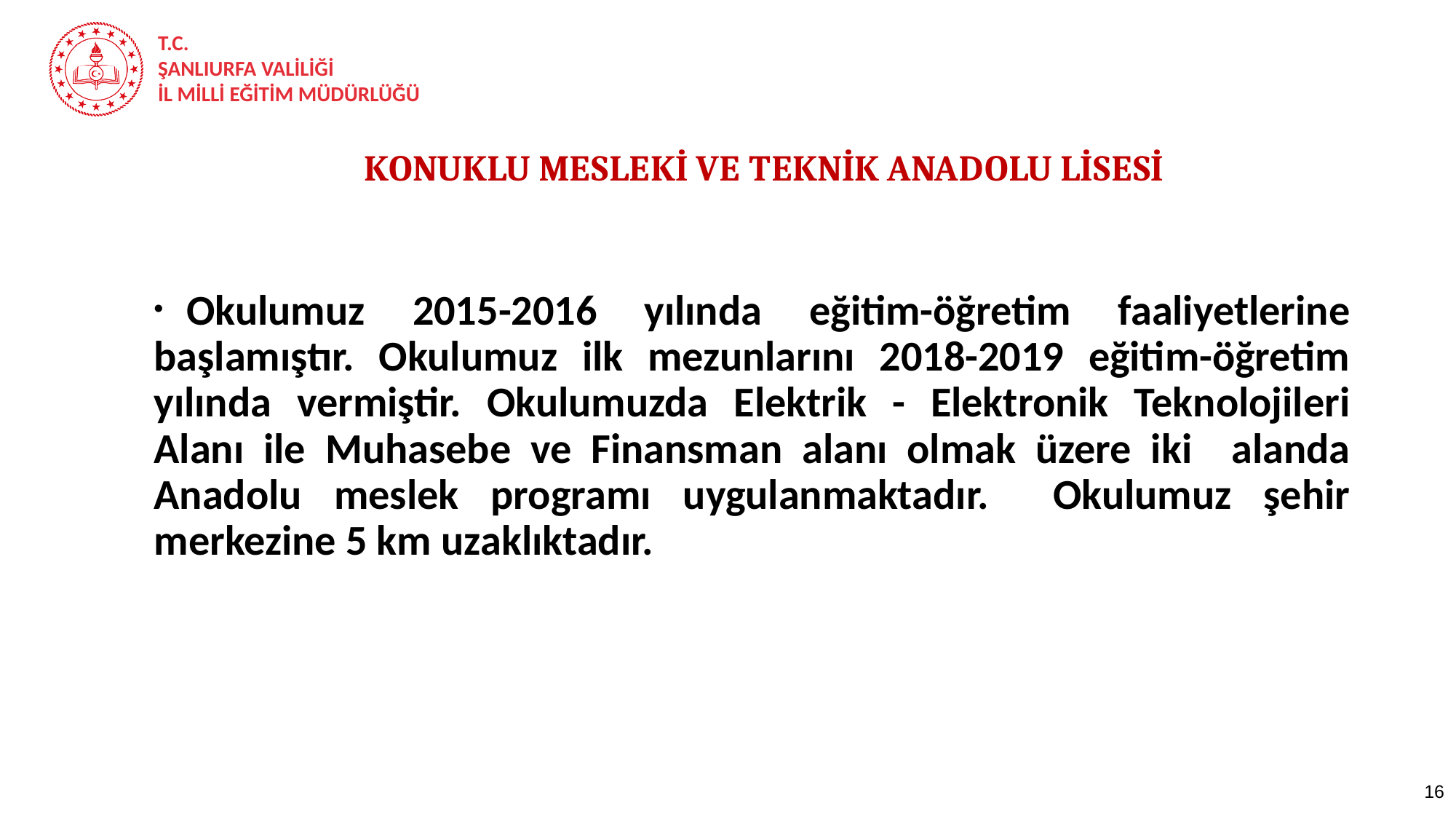

KONUKLU MESLEKİ VE TEKNİK ANADOLU LİSESİ
	Okulumuz 2015-2016 yılında eğitim-öğretim faaliyetlerine başlamıştır. Okulumuz ilk mezunlarını 2018-2019 eğitim-öğretim yılında vermiştir. Okulumuzda Elektrik - Elektronik Teknolojileri Alanı ile Muhasebe ve Finansman alanı olmak üzere iki  alanda Anadolu meslek programı uygulanmaktadır.  Okulumuz şehir merkezine 5 km uzaklıktadır.